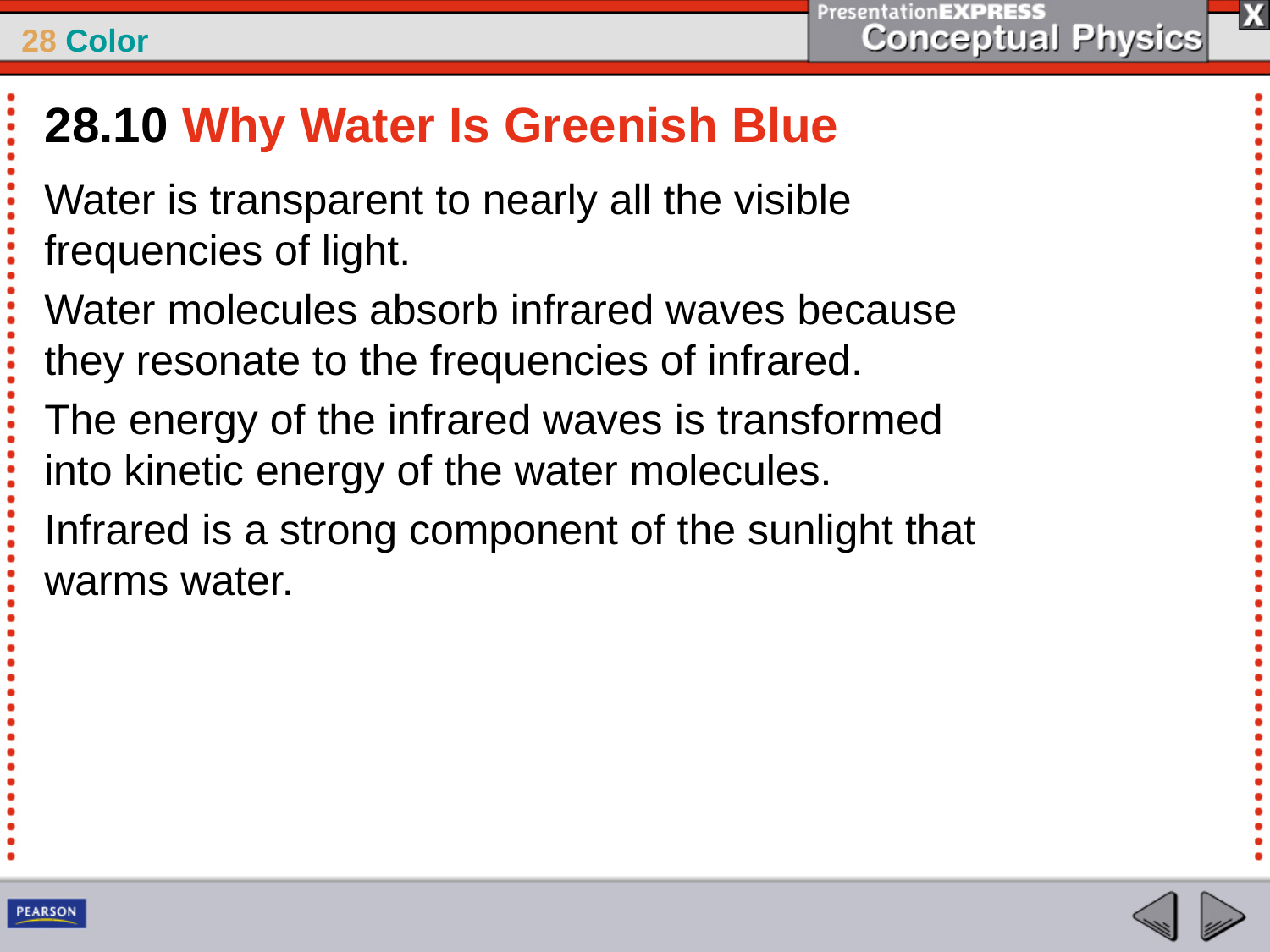

28.10 Why Water Is Greenish Blue
Water is transparent to nearly all the visible frequencies of light.
Water molecules absorb infrared waves because they resonate to the frequencies of infrared.
The energy of the infrared waves is transformed into kinetic energy of the water molecules.
Infrared is a strong component of the sunlight that warms water.